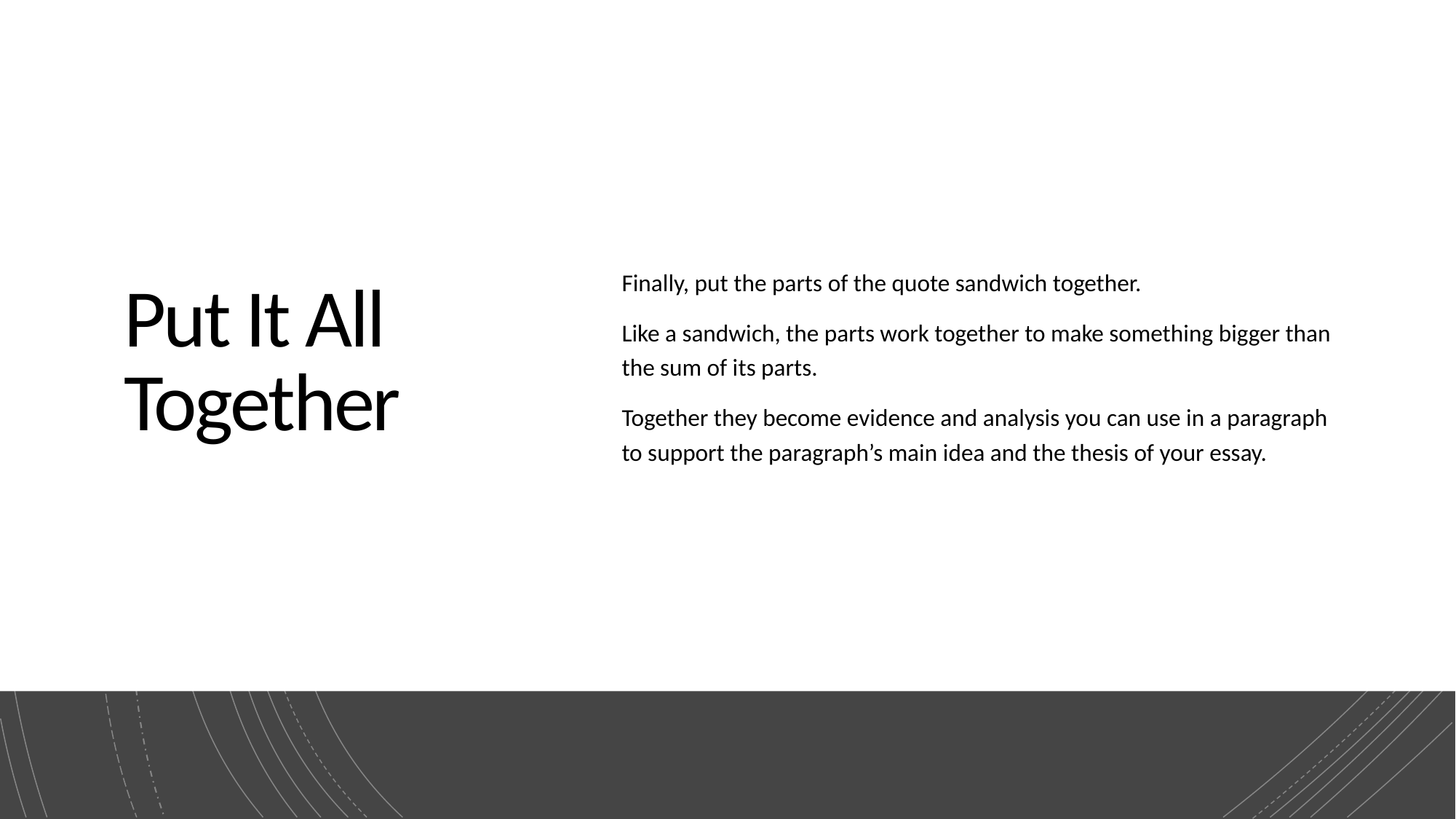

# Put It All Together
Finally, put the parts of the quote sandwich together.
Like a sandwich, the parts work together to make something bigger than the sum of its parts.
Together they become evidence and analysis you can use in a paragraph to support the paragraph’s main idea and the thesis of your essay.